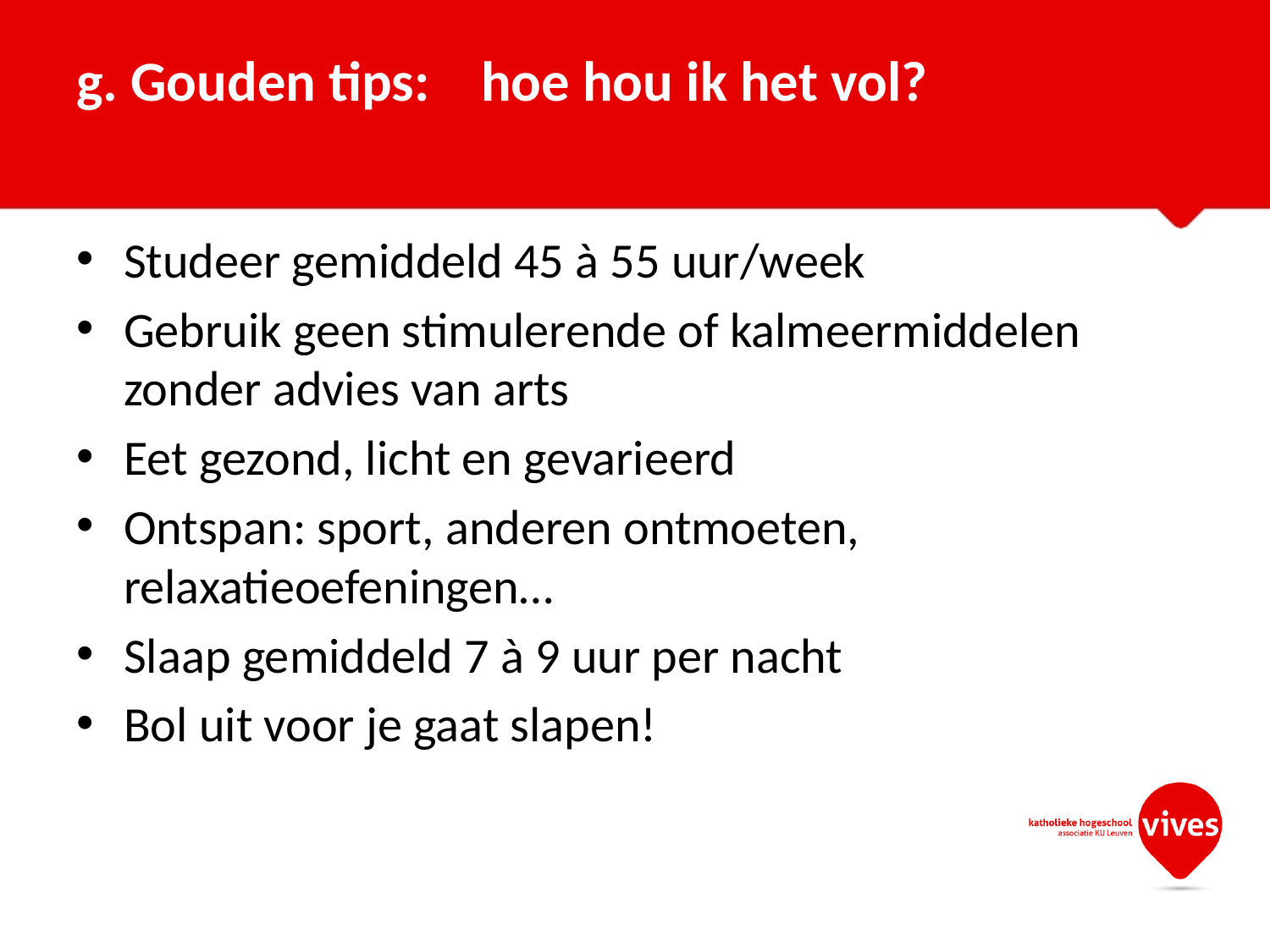

# g. Gouden tips:    hoe hou ik het vol?
Studeer gemiddeld 45 à 55 uur/week
Gebruik geen stimulerende of kalmeermiddelen zonder advies van arts
Eet gezond, licht en gevarieerd
Ontspan: sport, anderen ontmoeten, relaxatieoefeningen…
Slaap gemiddeld 7 à 9 uur per nacht
Bol uit voor je gaat slapen!